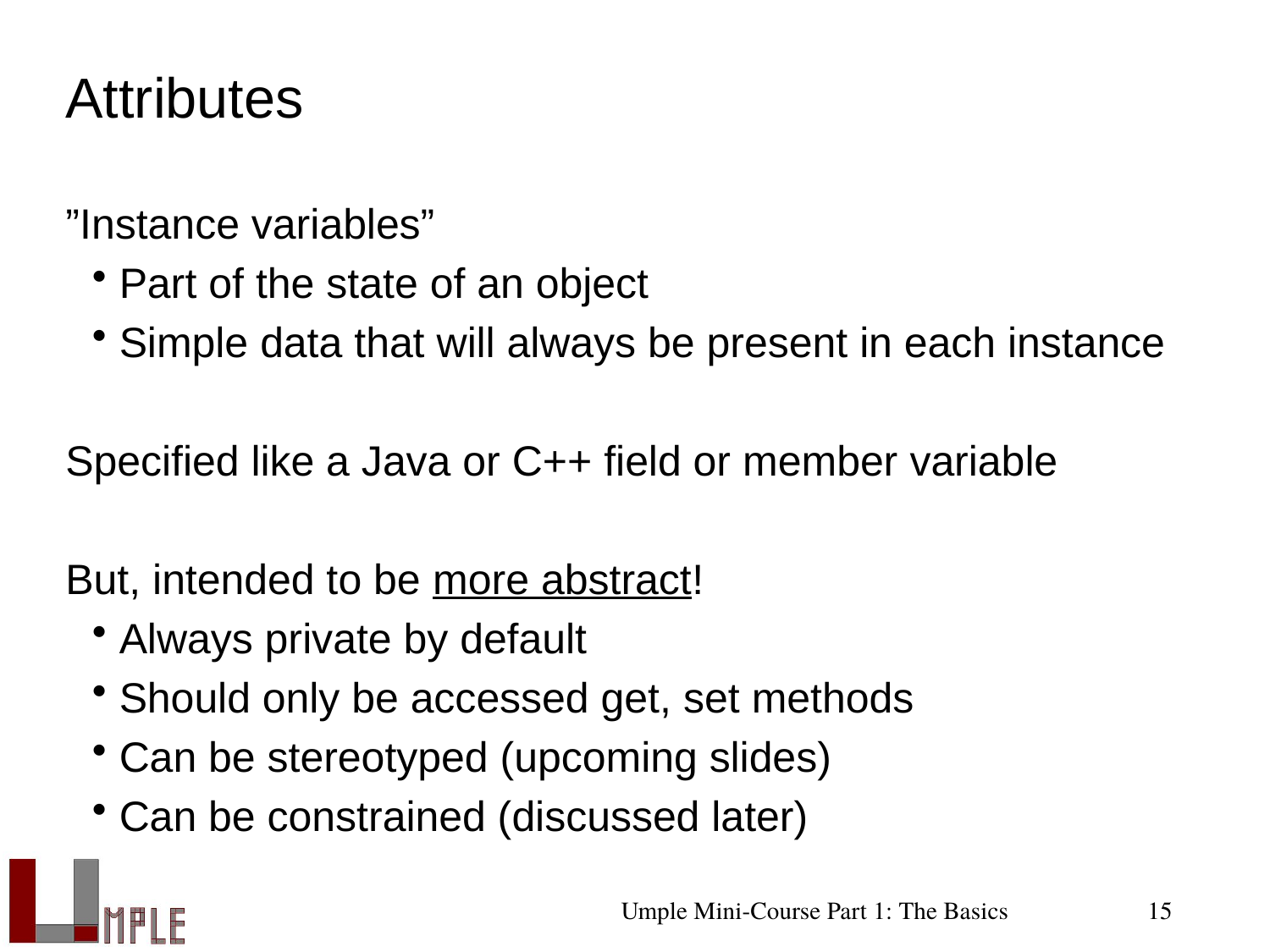

# Attributes
”Instance variables”
Part of the state of an object
Simple data that will always be present in each instance

Specified like a Java or C++ field or member variable

But, intended to be more abstract!
Always private by default
Should only be accessed get, set methods
Can be stereotyped (upcoming slides)
Can be constrained (discussed later)
Umple Mini-Course Part 1: The Basics
15